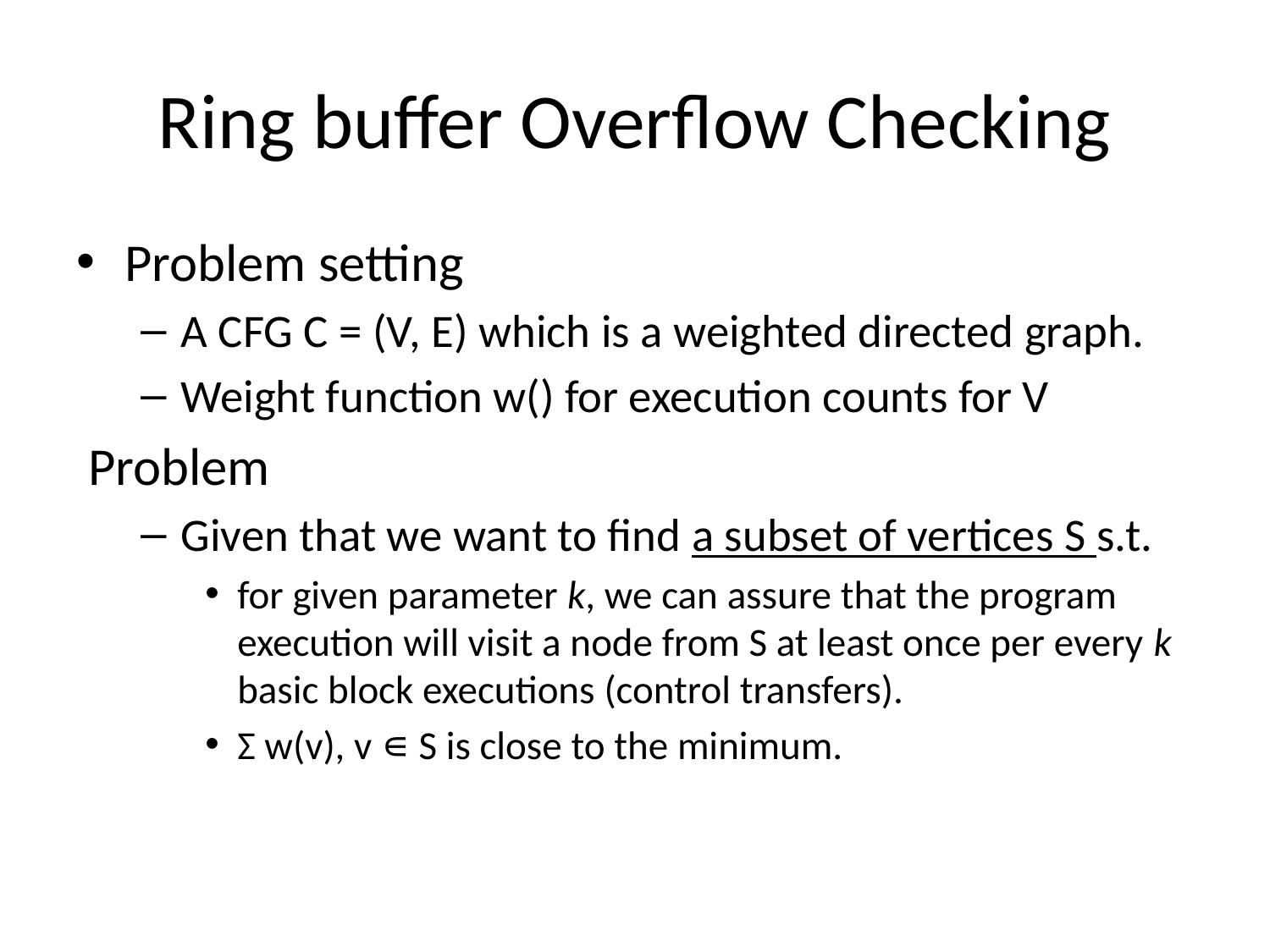

# Ring buffer Overflow Checking
Problem setting
A CFG C = (V, E) which is a weighted directed graph.
Weight function w() for execution counts for V
 Problem
Given that we want to find a subset of vertices S s.t.
for given parameter k, we can assure that the program execution will visit a node from S at least once per every k basic block executions (control transfers).
Σ w(v), v ∊ S is close to the minimum.